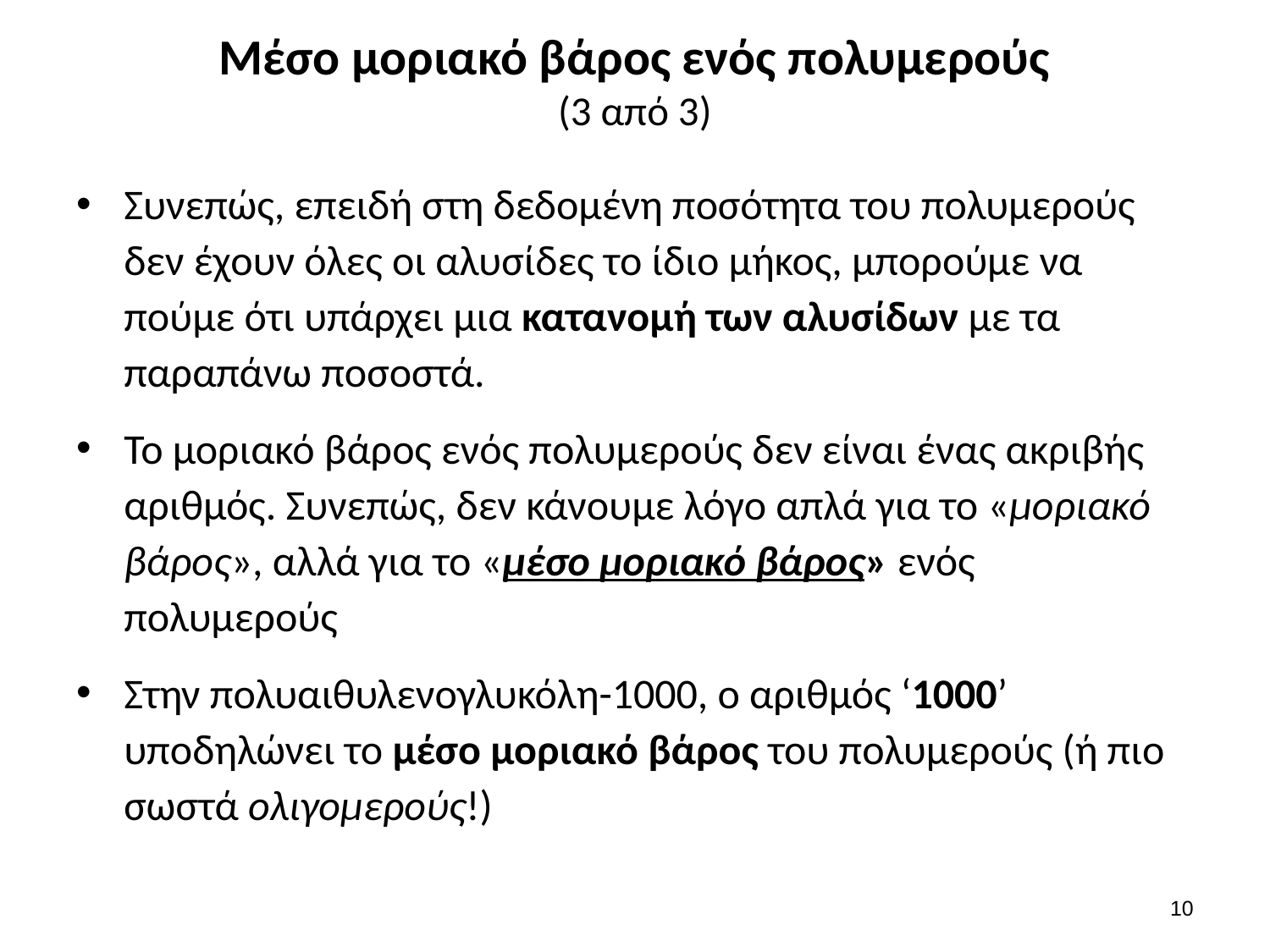

# Μέσο μοριακό βάρος ενός πολυμερούς (3 από 3)
Συνεπώς, επειδή στη δεδομένη ποσότητα του πολυμερούς δεν έχουν όλες οι αλυσίδες το ίδιο μήκος, μπορούμε να πούμε ότι υπάρχει μια κατανομή των αλυσίδων με τα παραπάνω ποσοστά.
Το μοριακό βάρος ενός πολυμερούς δεν είναι ένας ακριβής αριθμός. Συνεπώς, δεν κάνουμε λόγο απλά για το «μοριακό βάρος», αλλά για το «μέσο μοριακό βάρος» ενός πολυμερούς
Στην πολυαιθυλενογλυκόλη-1000, ο αριθμός ‘1000’ υποδηλώνει το μέσο μοριακό βάρος του πολυμερούς (ή πιο σωστά ολιγομερούς!)
10